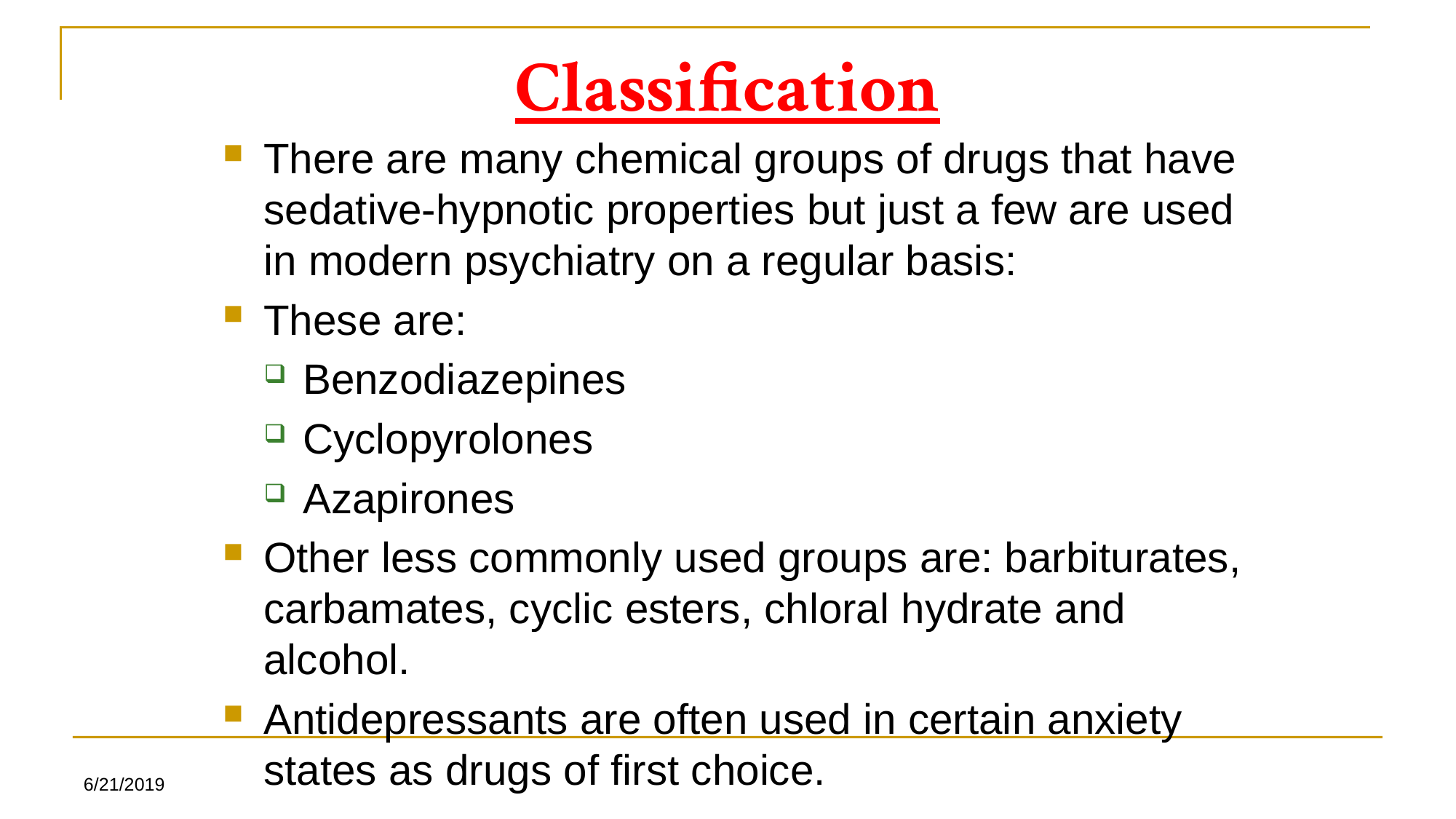

# Classification
There are many chemical groups of drugs that have sedative-hypnotic properties but just a few are used in modern psychiatry on a regular basis:
These are:
Benzodiazepines
Cyclopyrolones
Azapirones
Other less commonly used groups are: barbiturates, carbamates, cyclic esters, chloral hydrate and alcohol.
Antidepressants are often used in certain anxiety states as drugs of first choice.

6/21/2019